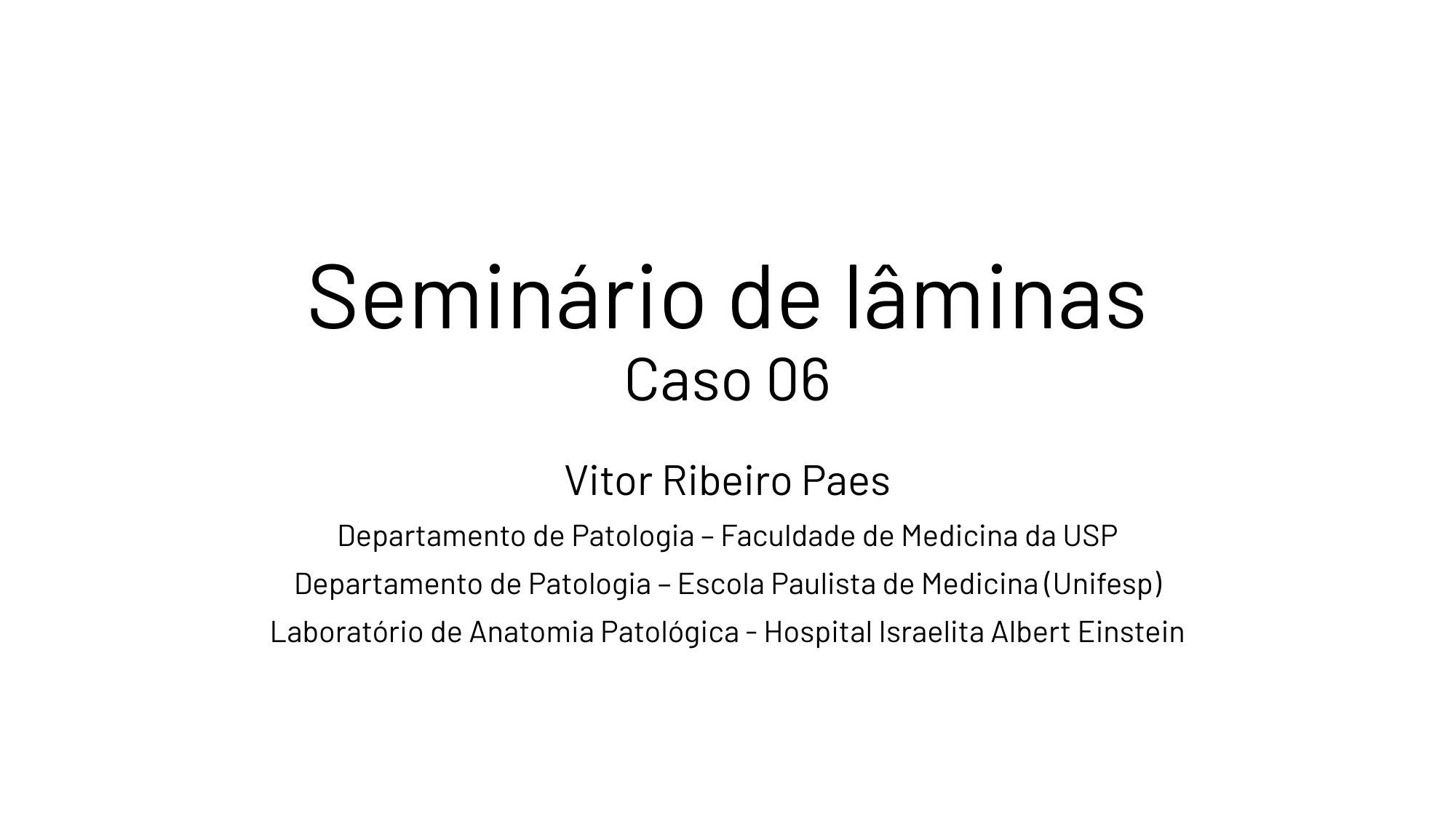

# Seminário de lâminas Caso 06
Vitor Ribeiro Paes
Departamento de Patologia – Faculdade de Medicina da USP
Departamento de Patologia – Escola Paulista de Medicina (Unifesp)
Laboratório de Anatomia Patológica - Hospital Israelita Albert Einstein